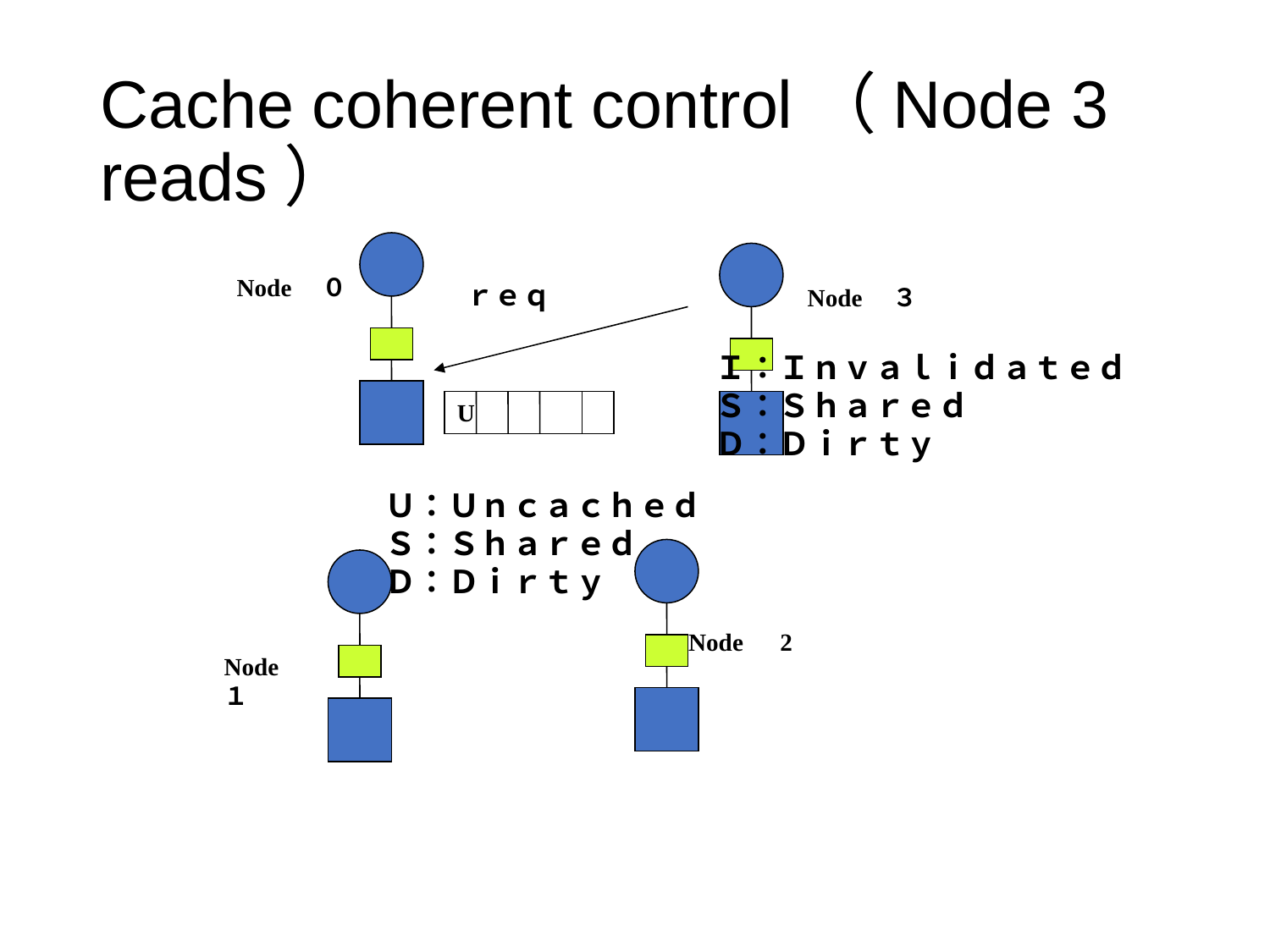

# Cache coherent control（Node 3 reads）

Node　０
ｒｅｑ

Node　３
Ｉ：Ｉｎｖａｌｉｄａｔｅｄ
Ｓ：Ｓｈａｒｅｄ
Ｄ：Ｄｉｒｔｙ

U

Ｕ：Ｕｎｃａｃｈｅｄ
Ｓ：Ｓｈａｒｅｄ
Ｄ：Ｄｉｒｔｙ

Node　2
Node　１